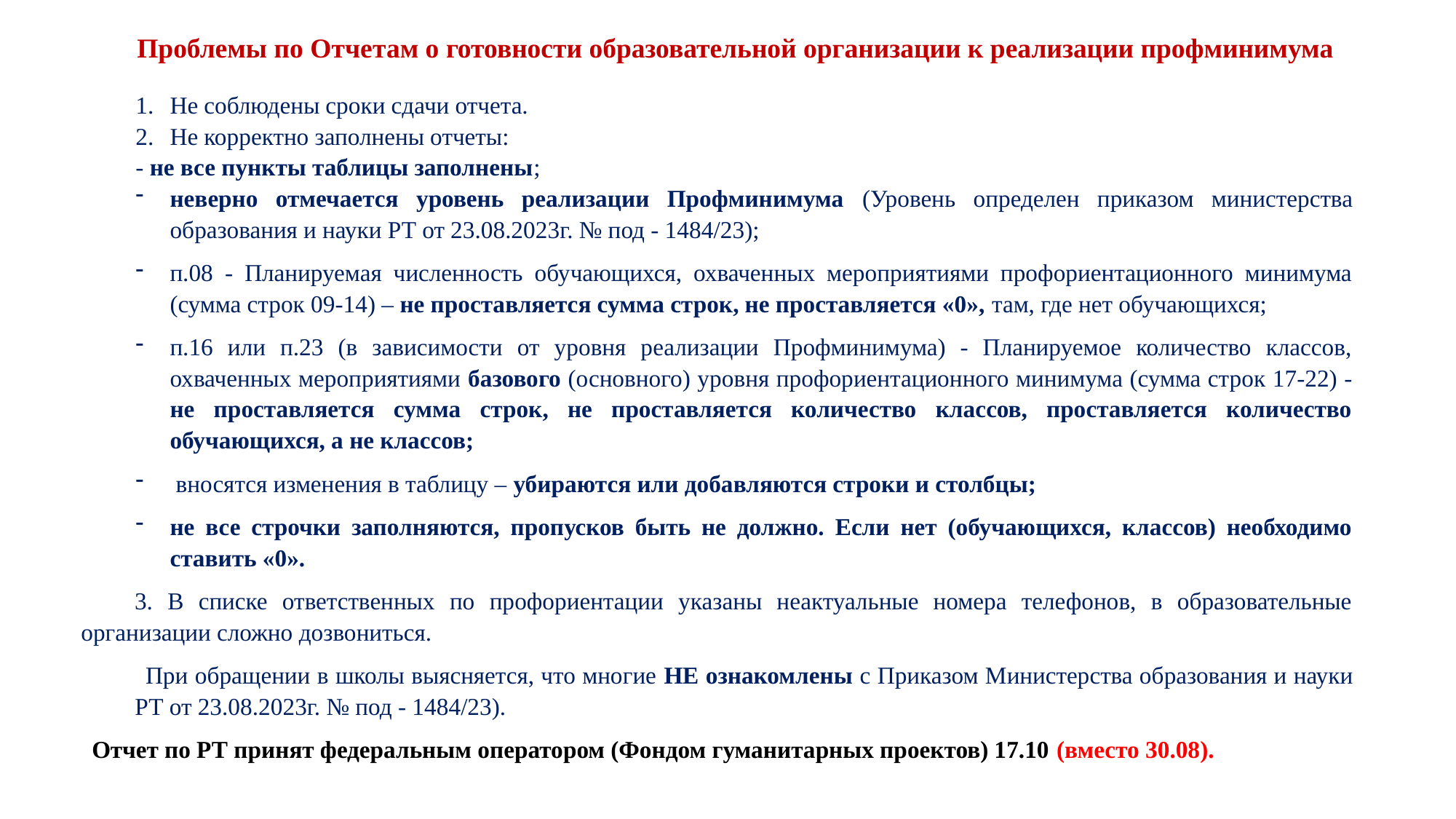

Проблемы по Отчетам о готовности образовательной организации к реализации профминимума
Не соблюдены сроки сдачи отчета.
Не корректно заполнены отчеты:
- не все пункты таблицы заполнены;
неверно отмечается уровень реализации Профминимума (Уровень определен приказом министерства образования и науки РТ от 23.08.2023г. № под - 1484/23);
п.08 - Планируемая численность обучающихся, охваченных мероприятиями профориентационного минимума (сумма строк 09-14) – не проставляется сумма строк, не проставляется «0», там, где нет обучающихся;
п.16 или п.23 (в зависимости от уровня реализации Профминимума) - Планируемое количество классов, охваченных мероприятиями базового (основного) уровня профориентационного минимума (сумма строк 17-22) - не проставляется сумма строк, не проставляется количество классов, проставляется количество обучающихся, а не классов;
 вносятся изменения в таблицу – убираются или добавляются строки и столбцы;
не все строчки заполняются, пропусков быть не должно. Если нет (обучающихся, классов) необходимо ставить «0».
3. В списке ответственных по профориентации указаны неактуальные номера телефонов, в образовательные организации сложно дозвониться.
При обращении в школы выясняется, что многие НЕ ознакомлены с Приказом Министерства образования и науки РТ от 23.08.2023г. № под - 1484/23).
Отчет по РТ принят федеральным оператором (Фондом гуманитарных проектов) 17.10 (вместо 30.08).